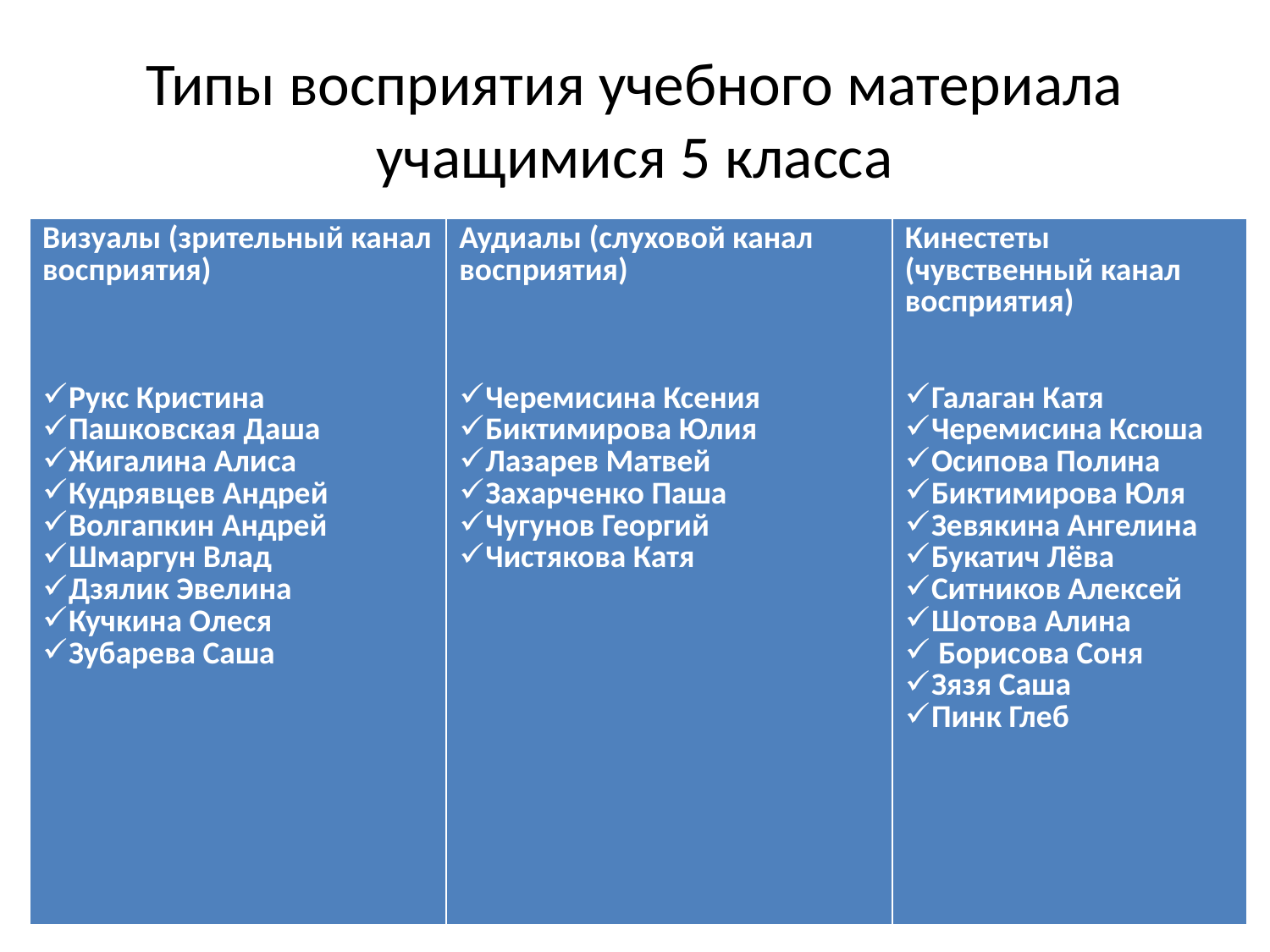

# Типы восприятия учебного материала учащимися 5 класса
| Визуалы (зрительный канал восприятия) Рукс Кристина Пашковская Даша Жигалина Алиса Кудрявцев Андрей Волгапкин Андрей Шмаргун Влад Дзялик Эвелина Кучкина Олеся Зубарева Саша | Аудиалы (слуховой канал восприятия) Черемисина Ксения Биктимирова Юлия Лазарев Матвей Захарченко Паша Чугунов Георгий Чистякова Катя | Кинестеты (чувственный канал восприятия) Галаган Катя Черемисина Ксюша Осипова Полина Биктимирова Юля Зевякина Ангелина Букатич Лёва Ситников Алексей Шотова Алина Борисова Соня Зязя Саша Пинк Глеб |
| --- | --- | --- |